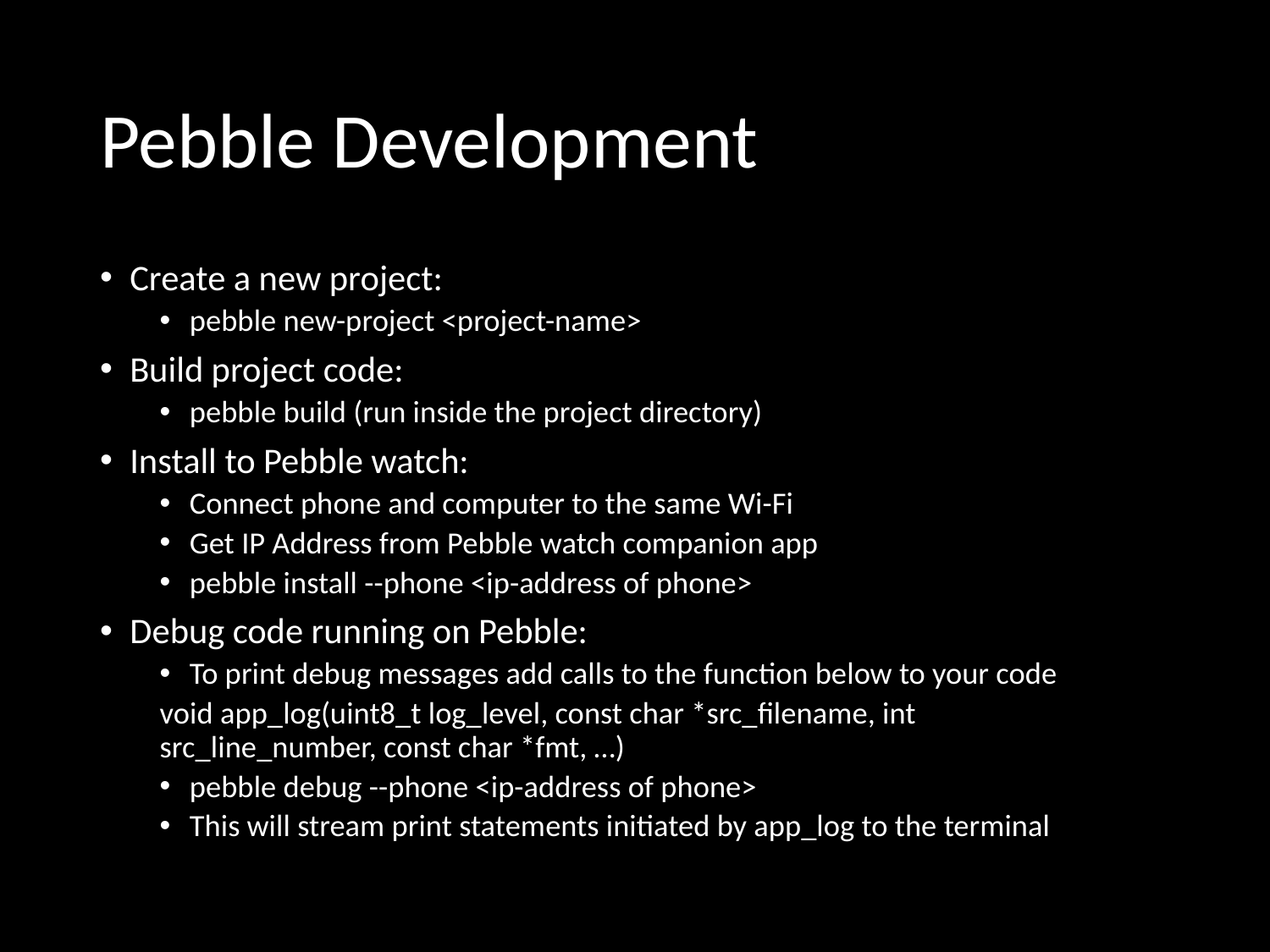

# Pebble Development
Create a new project:
pebble new-project <project-name>
Build project code:
pebble build (run inside the project directory)
Install to Pebble watch:
Connect phone and computer to the same Wi-Fi
Get IP Address from Pebble watch companion app
pebble install --phone <ip-address of phone>
Debug code running on Pebble:
To print debug messages add calls to the function below to your code
	void app_log(uint8_t log_level, const char *src_filename, int 	  	      src_line_number, const char *fmt, …)
pebble debug --phone <ip-address of phone>
This will stream print statements initiated by app_log to the terminal